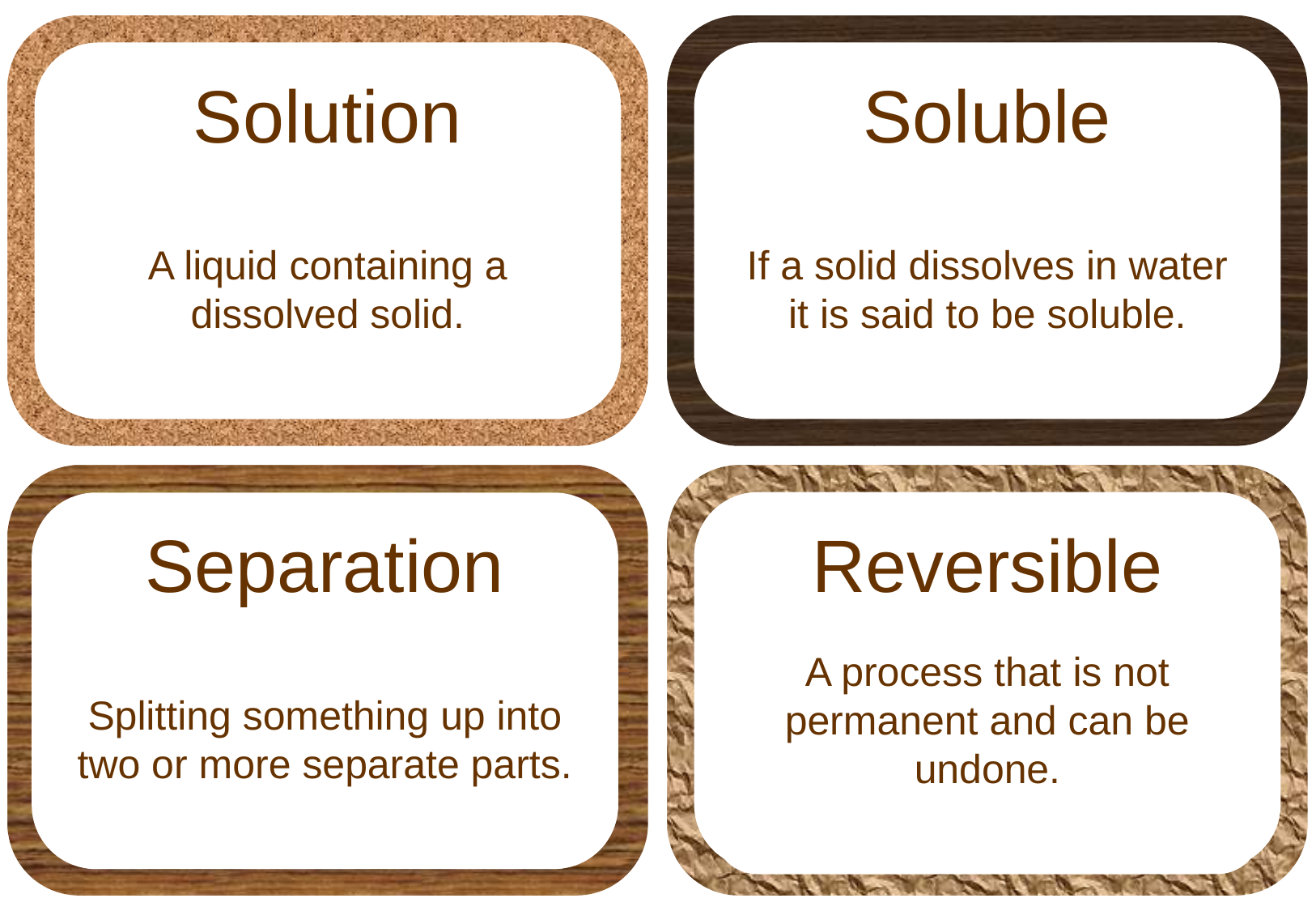

Solution
Soluble
A liquid containing a dissolved solid.
If a solid dissolves in water it is said to be soluble.

Reversible
Separation
Splitting something up into two or more separate parts.
A process that is not permanent and can be undone.